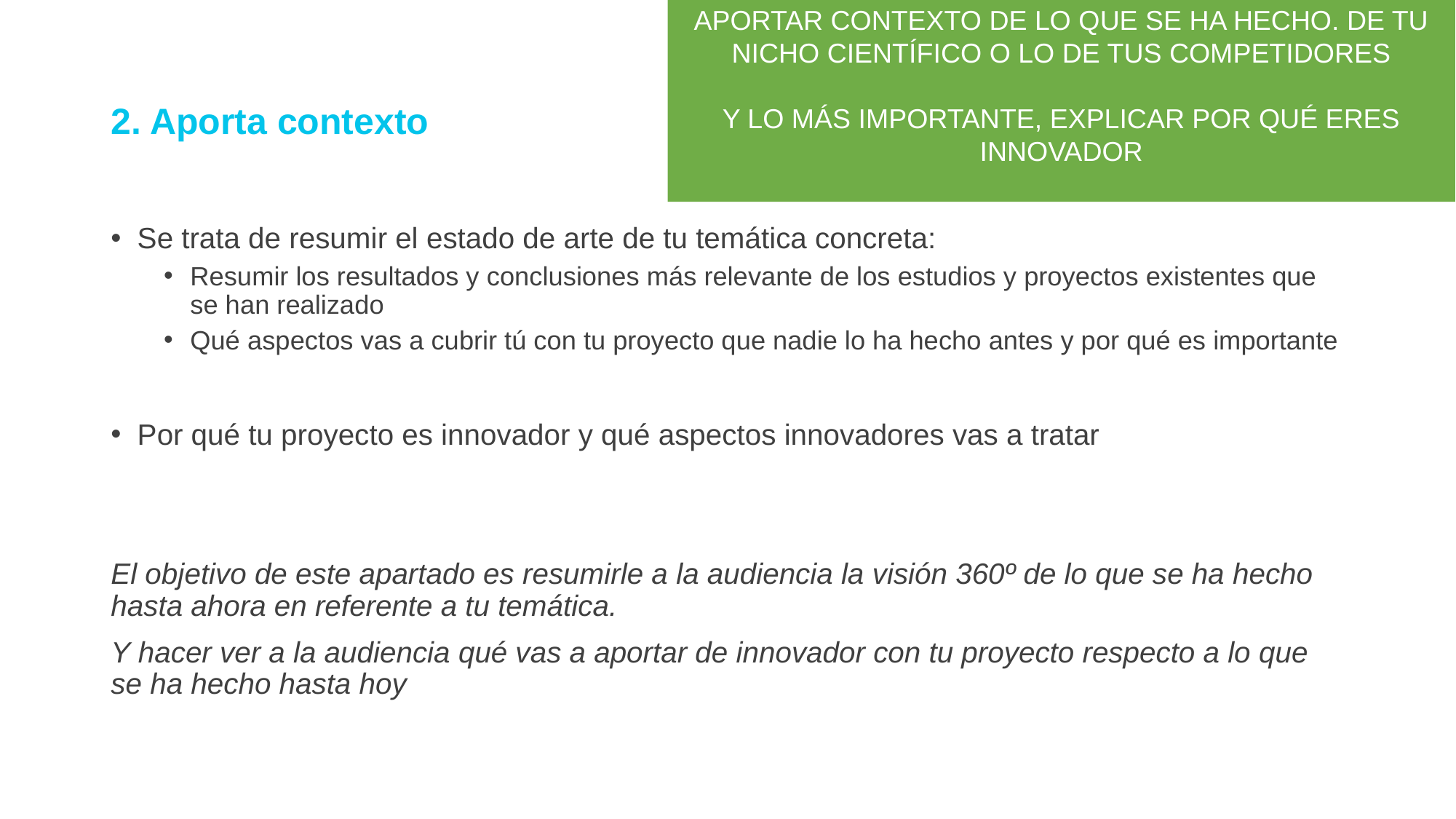

APORTAR CONTEXTO DE LO QUE SE HA HECHO. DE TU NICHO CIENTÍFICO O LO DE TUS COMPETIDORES

Y LO MÁS IMPORTANTE, EXPLICAR POR QUÉ ERES INNOVADOR

# 2. Aporta contexto

Se trata de resumir el estado de arte de tu temática concreta:
Resumir los resultados y conclusiones más relevante de los estudios y proyectos existentes que se han realizado
Qué aspectos vas a cubrir tú con tu proyecto que nadie lo ha hecho antes y por qué es importante

Por qué tu proyecto es innovador y qué aspectos innovadores vas a tratar

El objetivo de este apartado es resumirle a la audiencia la visión 360º de lo que se ha hecho hasta ahora en referente a tu temática.
Y hacer ver a la audiencia qué vas a aportar de innovador con tu proyecto respecto a lo que se ha hecho hasta hoy